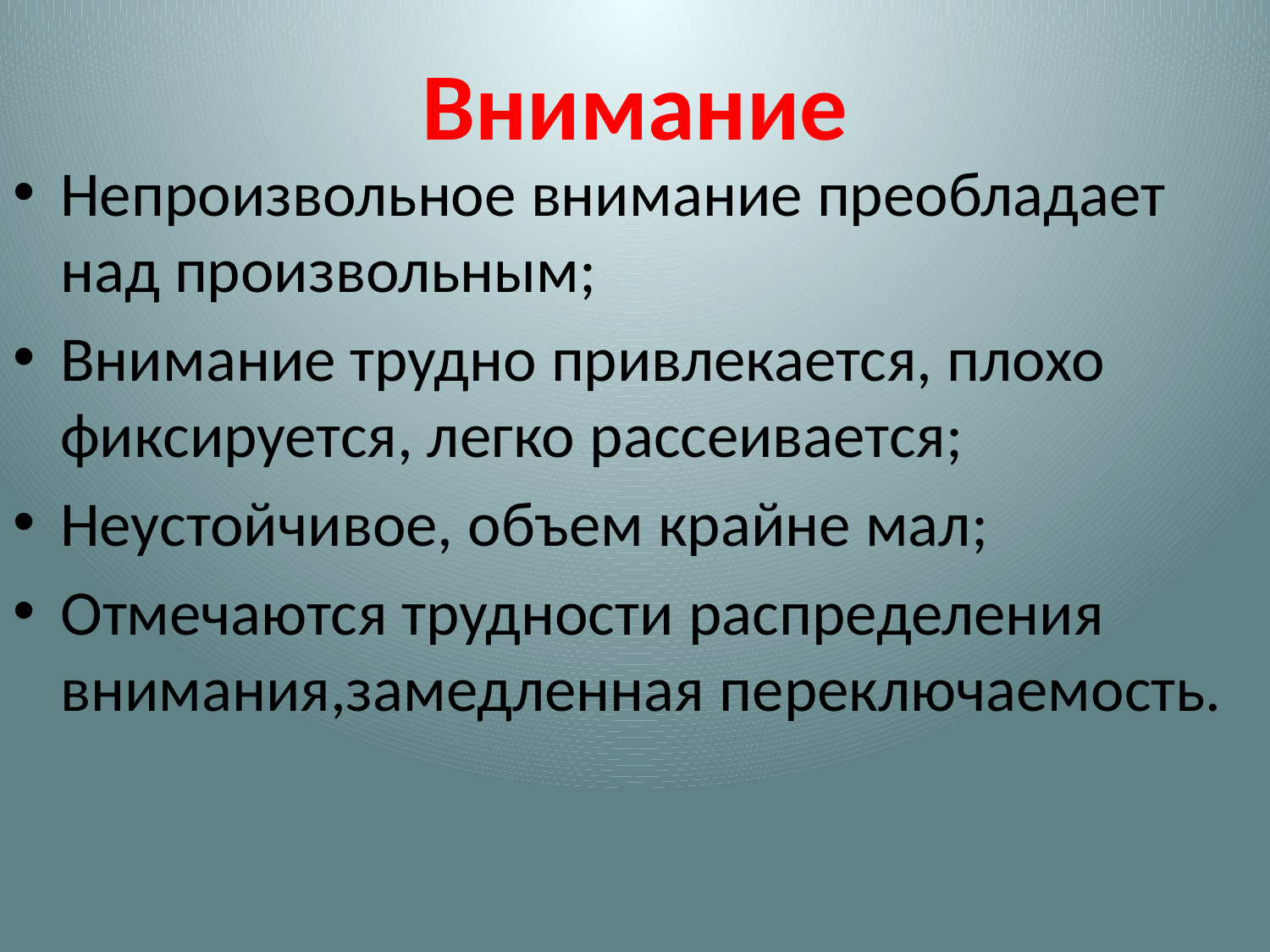

# Внимание
Непроизвольное внимание преобладает над произвольным;
Внимание трудно привлекается, плохо фиксируется, легко рассеивается;
Неустойчивое, объем крайне мал;
Отмечаются трудности распределения внимания,замедленная переключаемость.